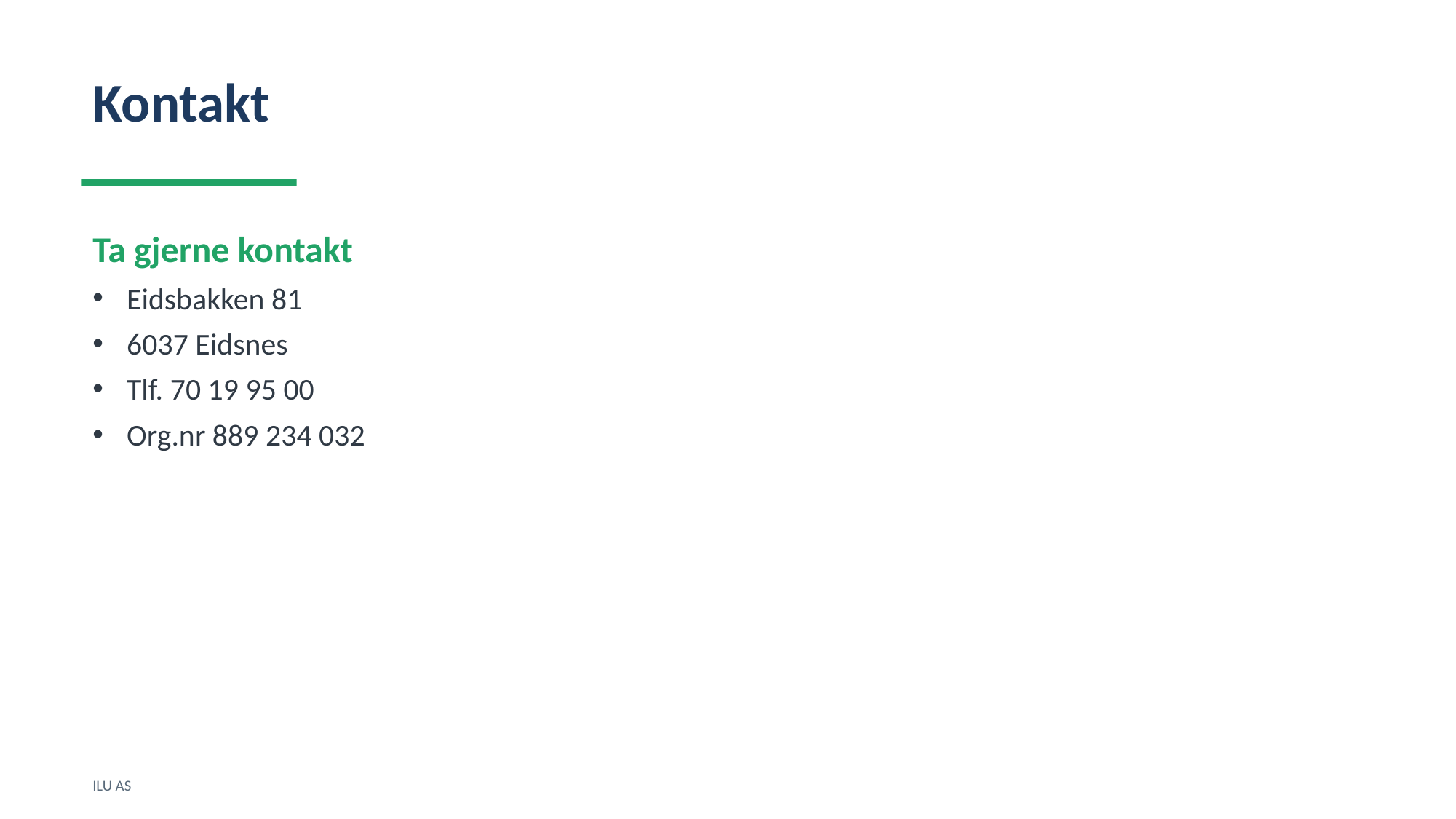

Kontakt

Ta gjerne kontakt
Eidsbakken 81
6037 Eidsnes
Tlf. 70 19 95 00
Org.nr 889 234 032
ILU AS